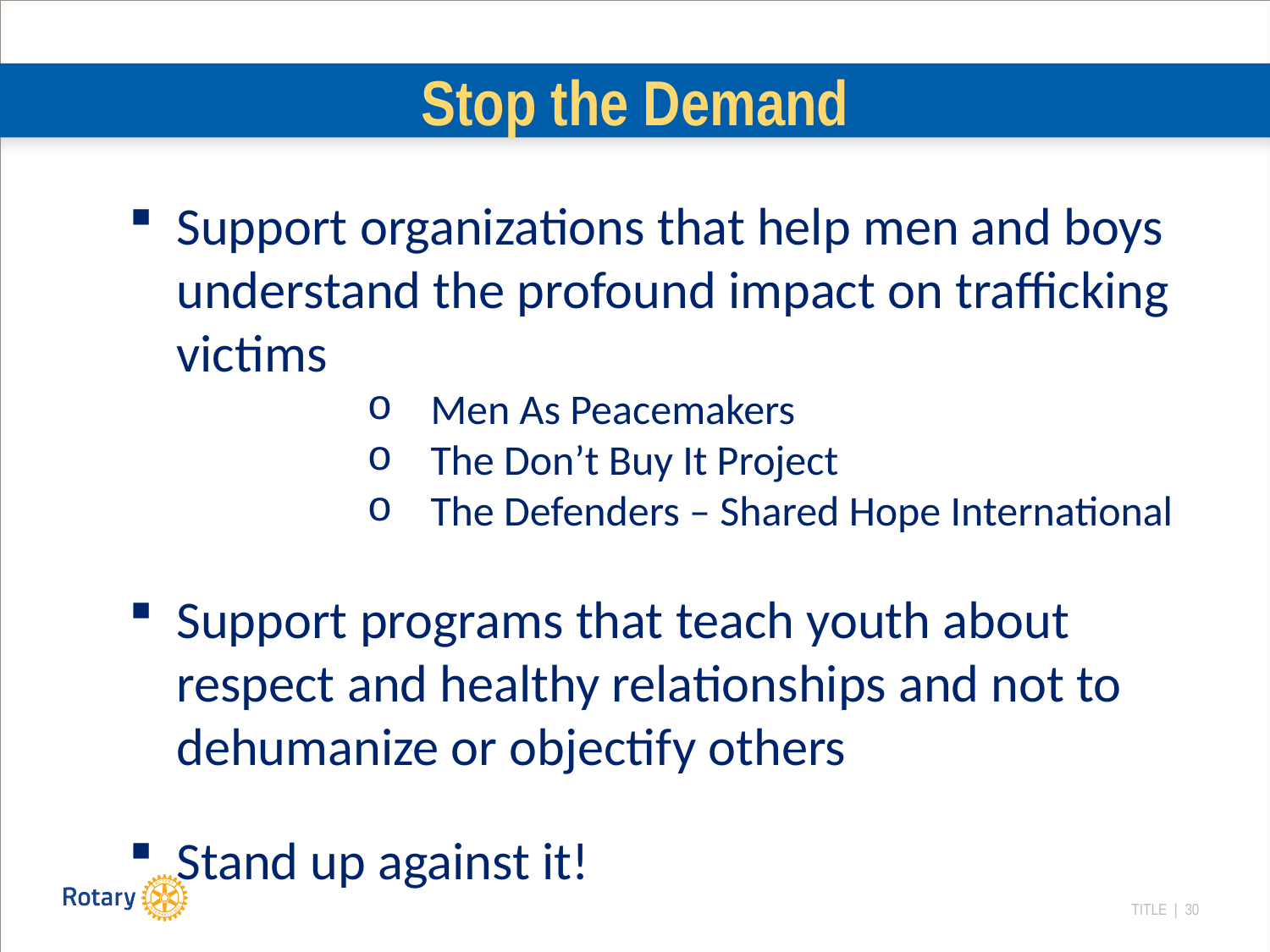

# Stop the Demand

Support organizations that help men and boys understand the profound impact on trafficking victims
Men As Peacemakers
The Don’t Buy It Project
The Defenders – Shared Hope International

Support programs that teach youth about respect and healthy relationships and not to dehumanize or objectify others

Stand up against it!